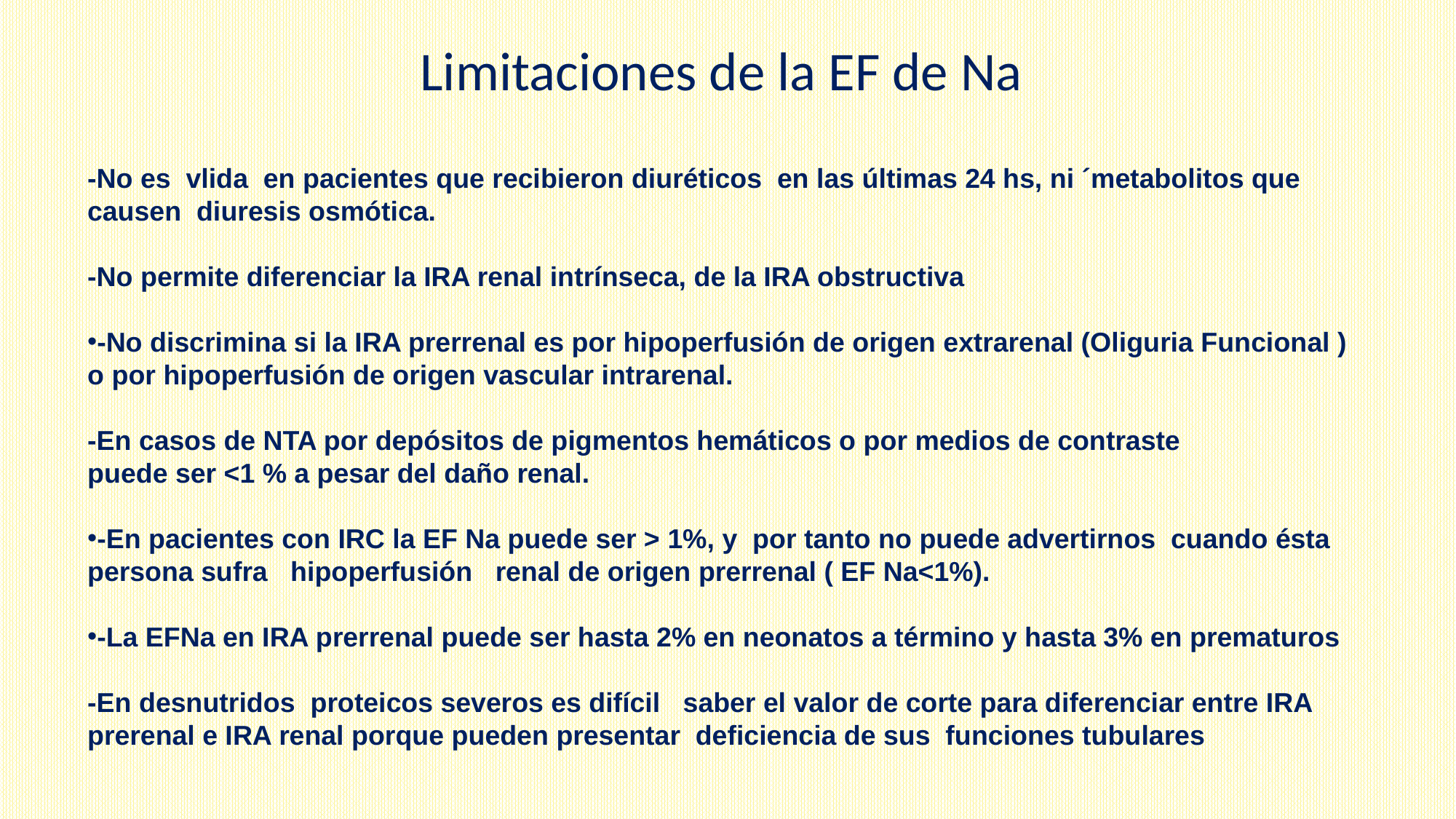

# Limitaciones de la EF de Na
-No es  vlida  en pacientes que recibieron diuréticos  en las últimas 24 hs, ni ´metabolitos que  causen  diuresis osmótica.

-No permite diferenciar la IRA renal intrínseca, de la IRA obstructiva

-No discrimina si la IRA prerrenal es por hipoperfusión de origen extrarenal (Oliguria Funcional ) o por hipoperfusión de origen vascular intrarenal.

-En casos de NTA por depósitos de pigmentos hemáticos o por medios de contraste
puede ser <1 % a pesar del daño renal.

-En pacientes con IRC la EF Na puede ser > 1%, y  por tanto no puede advertirnos  cuando ésta persona sufra   hipoperfusión   renal de origen prerrenal ( EF Na<1%).

-La EFNa en IRA prerrenal puede ser hasta 2% en neonatos a término y hasta 3% en prematuros

-En desnutridos  proteicos severos es difícil   saber el valor de corte para diferenciar entre IRA prerenal e IRA renal porque pueden presentar  deficiencia de sus  funciones tubulares